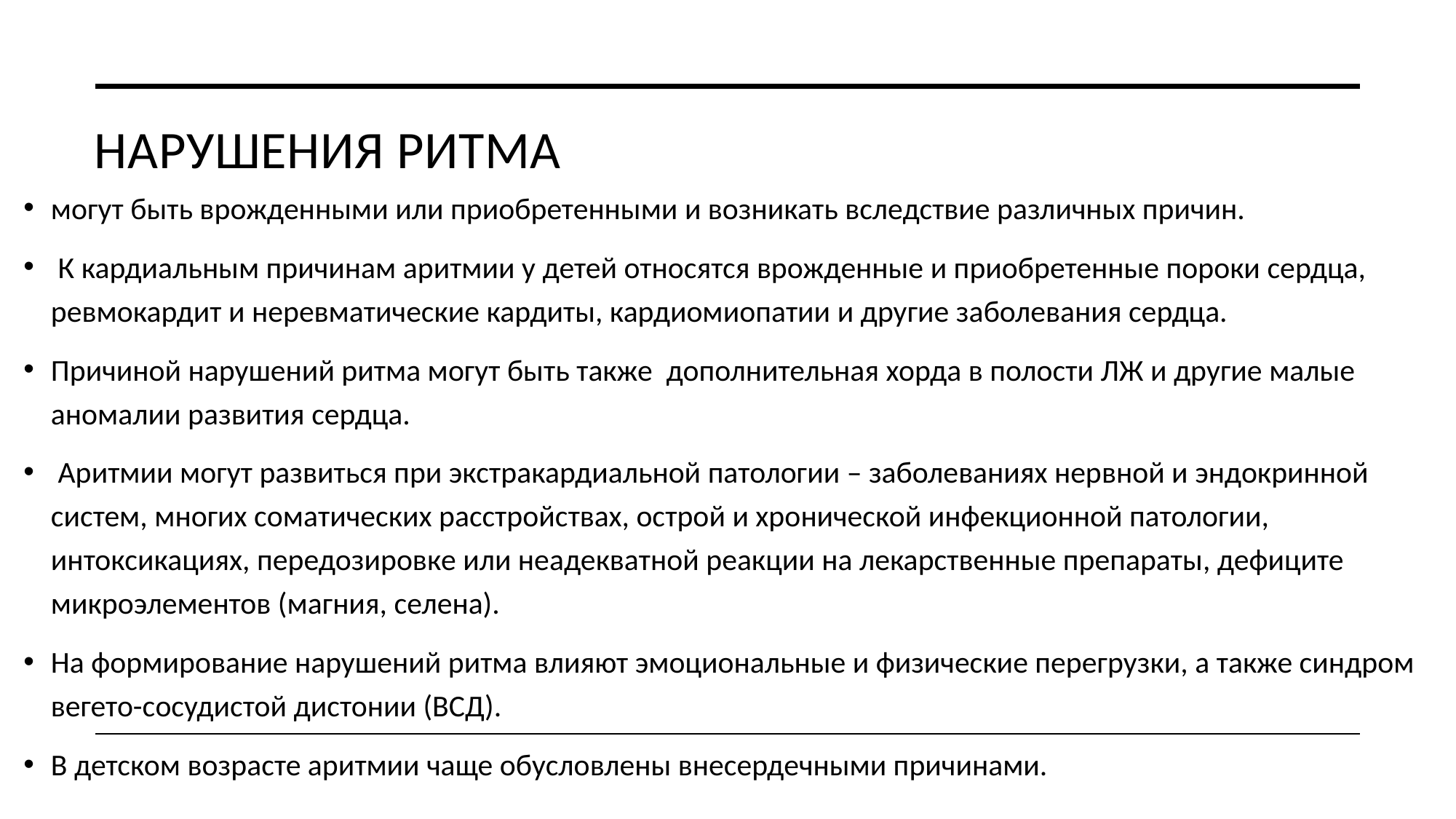

# Нарушения ритма
могут быть врожденными или приобретенными и возникать вследствие различных причин.
 К кардиальным причинам аритмии у детей относятся врожденные и приобретенные пороки сердца, ревмокардит и неревматические кардиты, кардиомиопатии и другие заболевания сердца.
Причиной нарушений ритма могут быть также  дополнительная хорда в полости ЛЖ и другие малые аномалии развития сердца.
 Аритмии могут развиться при экстракардиальной патологии – заболеваниях нервной и эндокринной систем, многих соматических расстройствах, острой и хронической инфекционной патологии, интоксикациях, передозировке или неадекватной реакции на лекарственные препараты, дефиците микроэлементов (магния, селена).
На формирование нарушений ритма влияют эмоциональные и физические перегрузки, а также синдром вегето-сосудистой дистонии (ВСД).
В детском возрасте аритмии чаще обусловлены внесердечными причинами.